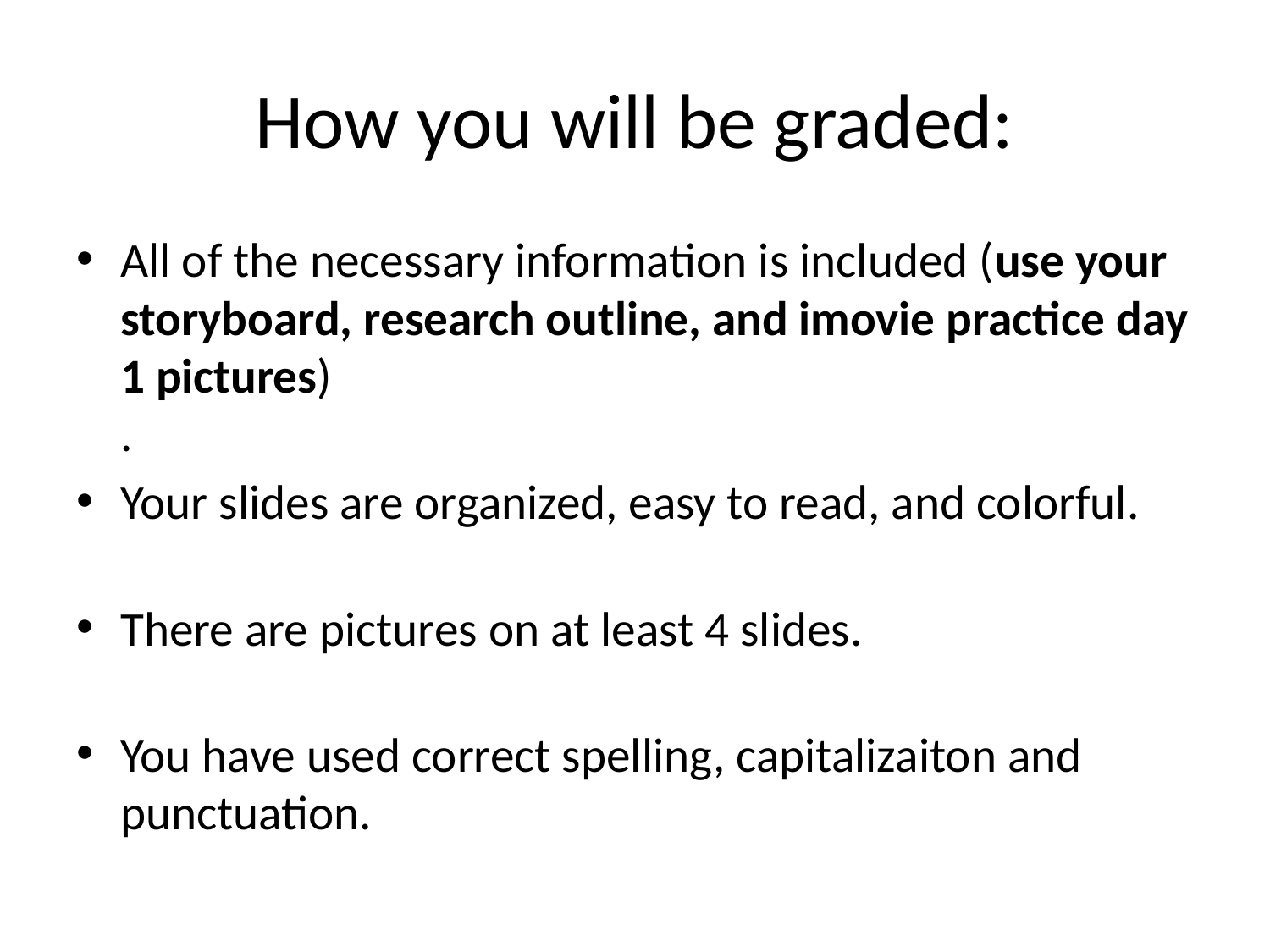

# How you will be graded:
All of the necessary information is included (use your storyboard, research outline, and imovie practice day 1 pictures)
.
Your slides are organized, easy to read, and colorful.
There are pictures on at least 4 slides.
You have used correct spelling, capitalizaiton and punctuation.